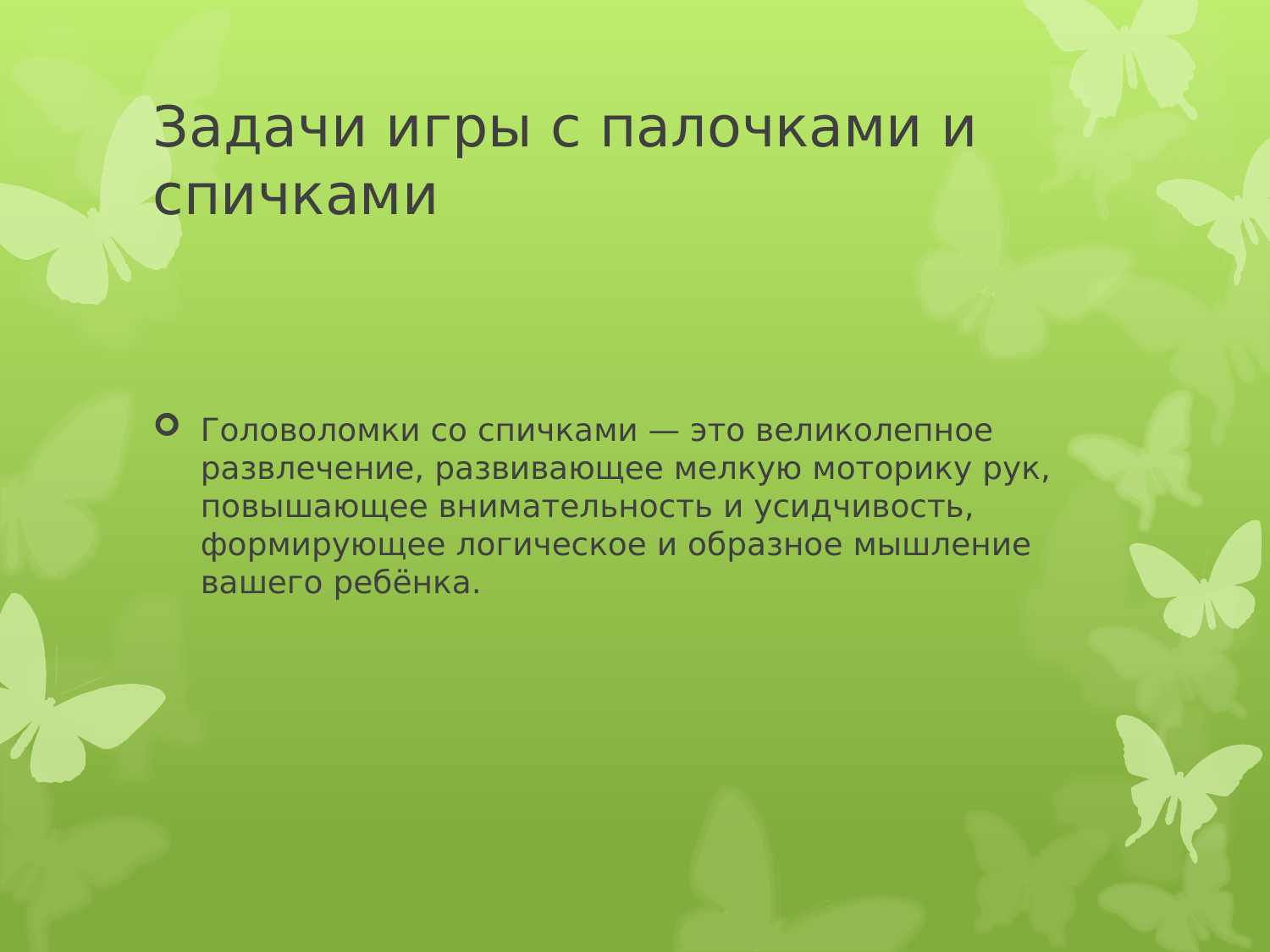

# Задачи игры с палочками и спичками
Головоломки со спичками — это великолепное развлечение, развивающее мелкую моторику рук, повышающее внимательность и усидчивость, формирующее логическое и образное мышление вашего ребёнка.